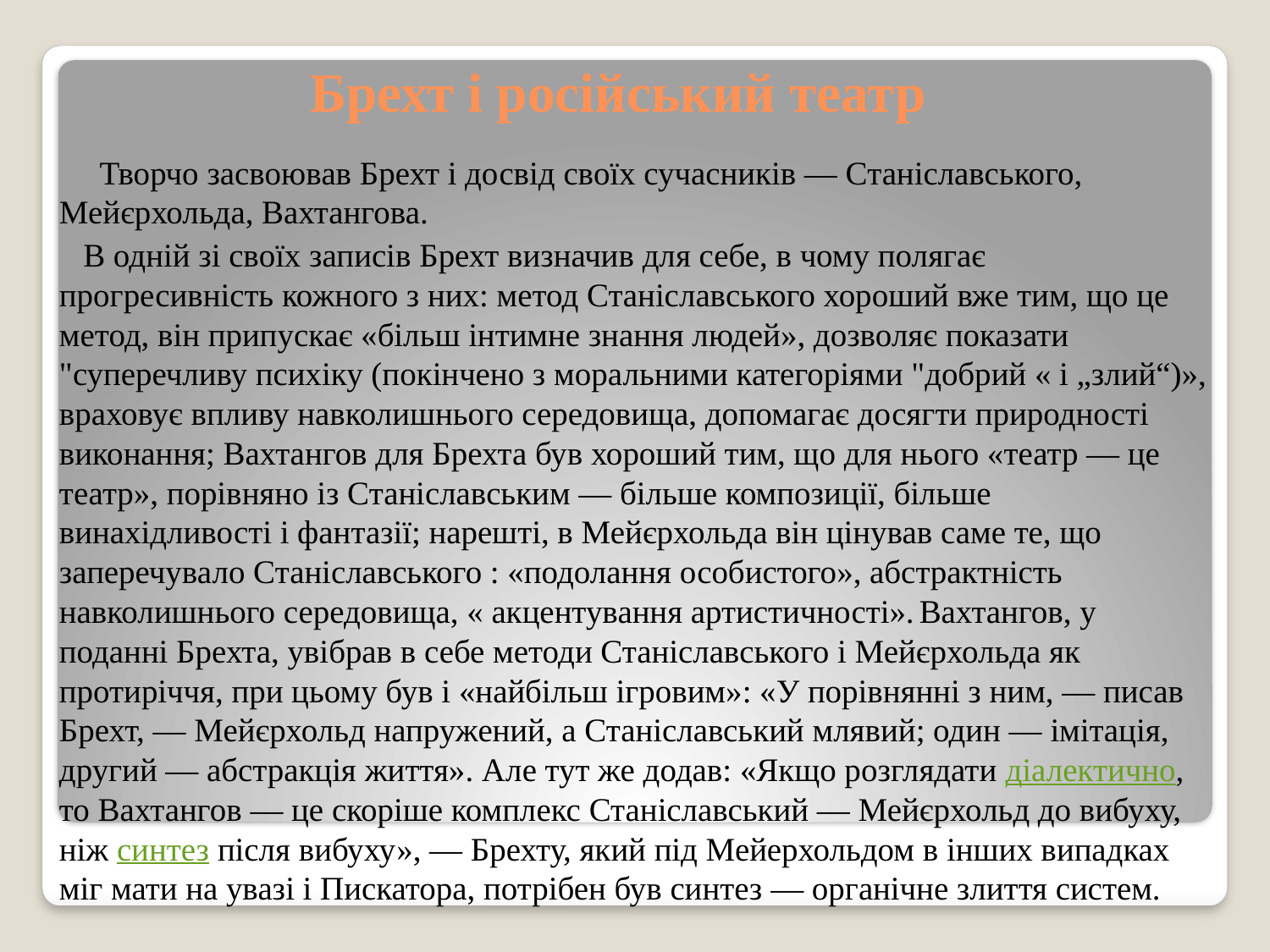

# Брехт і російський театр
       Творчо засвоював Брехт і досвід своїх сучасників — Станіславського,  Мейєрхольда, Вахтангова.
       В одній зі своїх записів Брехт визначив для себе, в чому полягає прогресивність кожного з них: метод Станіславського хороший вже тим, що це метод, він припускає «більш інтимне знання людей», дозволяє показати "суперечливу психіку (покінчено з моральними категоріями "добрий « і „злий“)», враховує впливу навколишнього середовища, допомагає досягти природності виконання; Вахтангов для Брехта був хороший тим, що для нього «театр — це театр», порівняно із Станіславським — більше композиції, більше винахідливості і фантазії; нарешті, в Мейєрхольда він цінував саме те, що заперечувало Станіславського : «подолання особистого», абстрактність навколишнього середовища, « акцентування артистичності». Вахтангов, у поданні Брехта, увібрав в себе методи Станіславського і Мейєрхольда як протиріччя, при цьому був і «найбільш ігровим»: «У порівнянні з ним, — писав Брехт, — Мейєрхольд напружений, а Станіславський млявий; один — імітація, другий — абстракція життя». Але тут же додав: «Якщо розглядати діалектично, то Вахтангов — це скоріше комплекс Станіславський — Мейєрхольд до вибуху, ніж синтез після вибуху», — Брехту, який під Мейерхольдом в інших випадках міг мати на увазі і Пискатора, потрібен був синтез — органічне злиття систем.